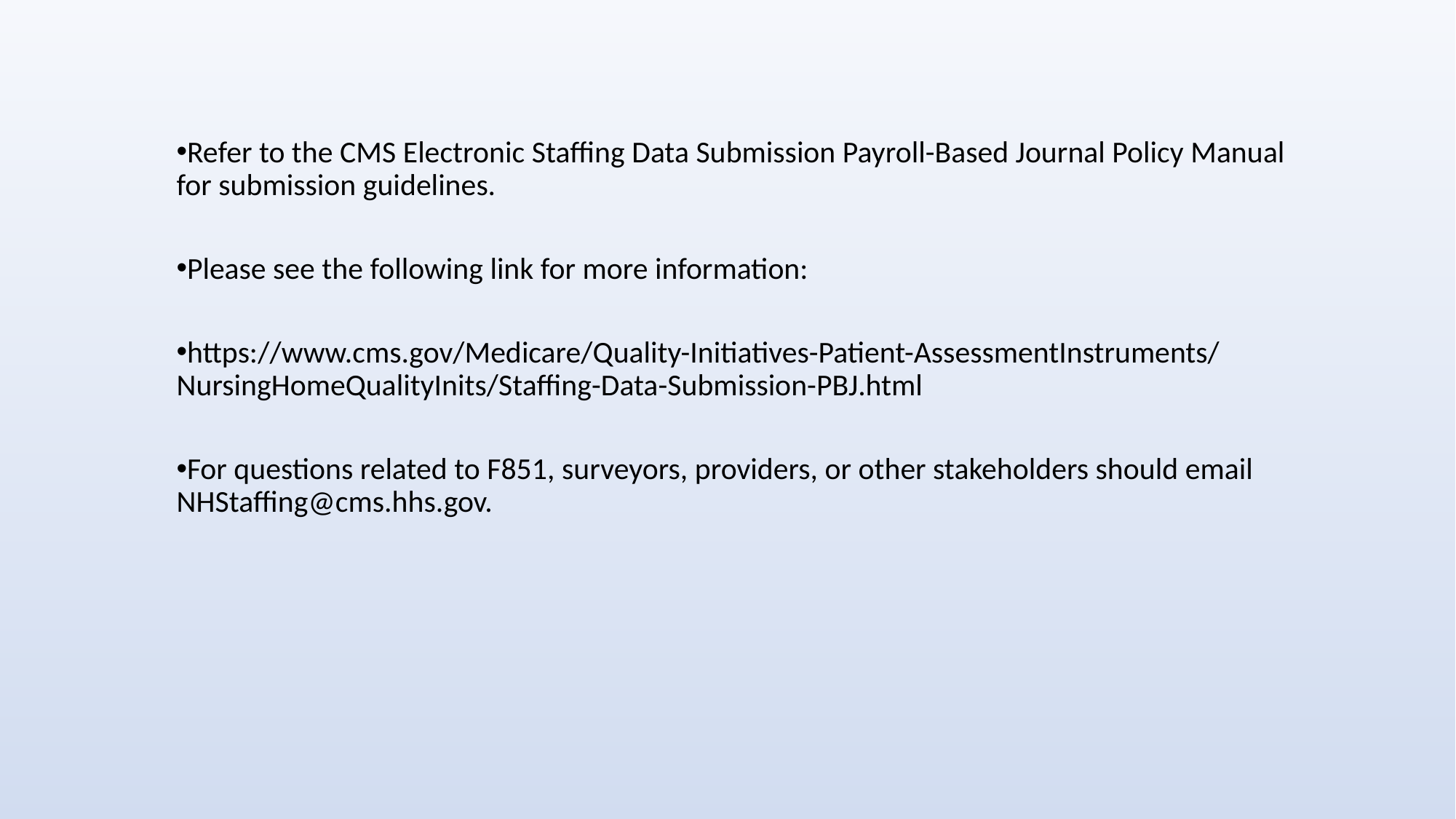

Refer to the CMS Electronic Staffing Data Submission Payroll-Based Journal Policy Manual for submission guidelines.

Please see the following link for more information:

https://www.cms.gov/Medicare/Quality-Initiatives-Patient-AssessmentInstruments/NursingHomeQualityInits/Staffing-Data-Submission-PBJ.html

For questions related to F851, surveyors, providers, or other stakeholders should email NHStaffing@cms.hhs.gov.